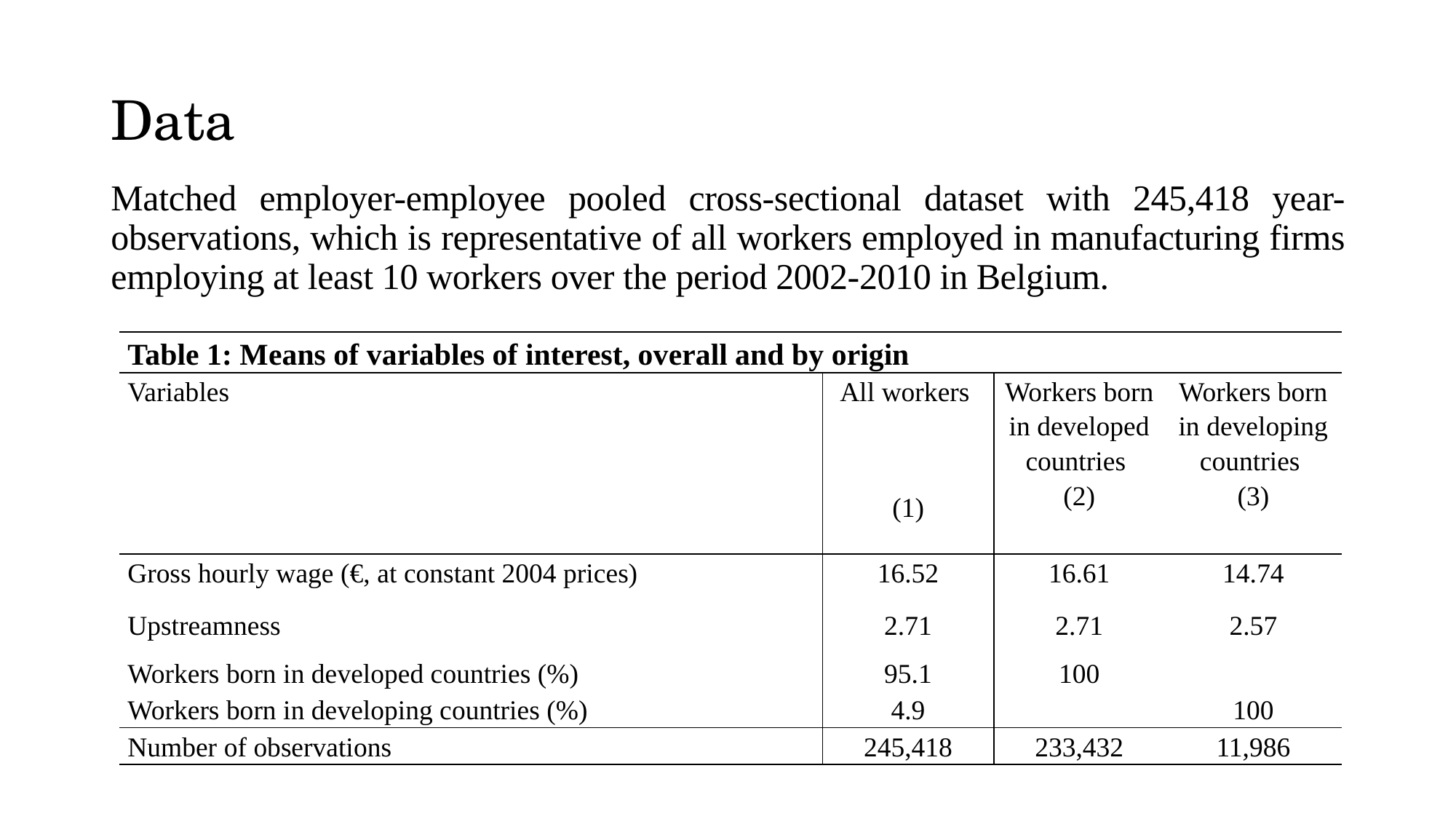

# Data
Matched employer-employee pooled cross-sectional dataset with 245,418 year-observations, which is representative of all workers employed in manufacturing firms employing at least 10 workers over the period 2002-2010 in Belgium.
| Table 1: Means of variables of interest, overall and by origin |  |  |  |
| --- | --- | --- | --- |
| Variables | All workers   (1) | Workers born in developed countries (2) | Workers born in developing countries (3) |
| Gross hourly wage (€, at constant 2004 prices) | 16.52 | 16.61 | 14.74 |
| Upstreamness | 2.71 | 2.71 | 2.57 |
| Workers born in developed countries (%) | 95.1 | 100 |  |
| Workers born in developing countries (%) | 4.9 |  | 100 |
| Number of observations | 245,418 | 233,432 | 11,986 |